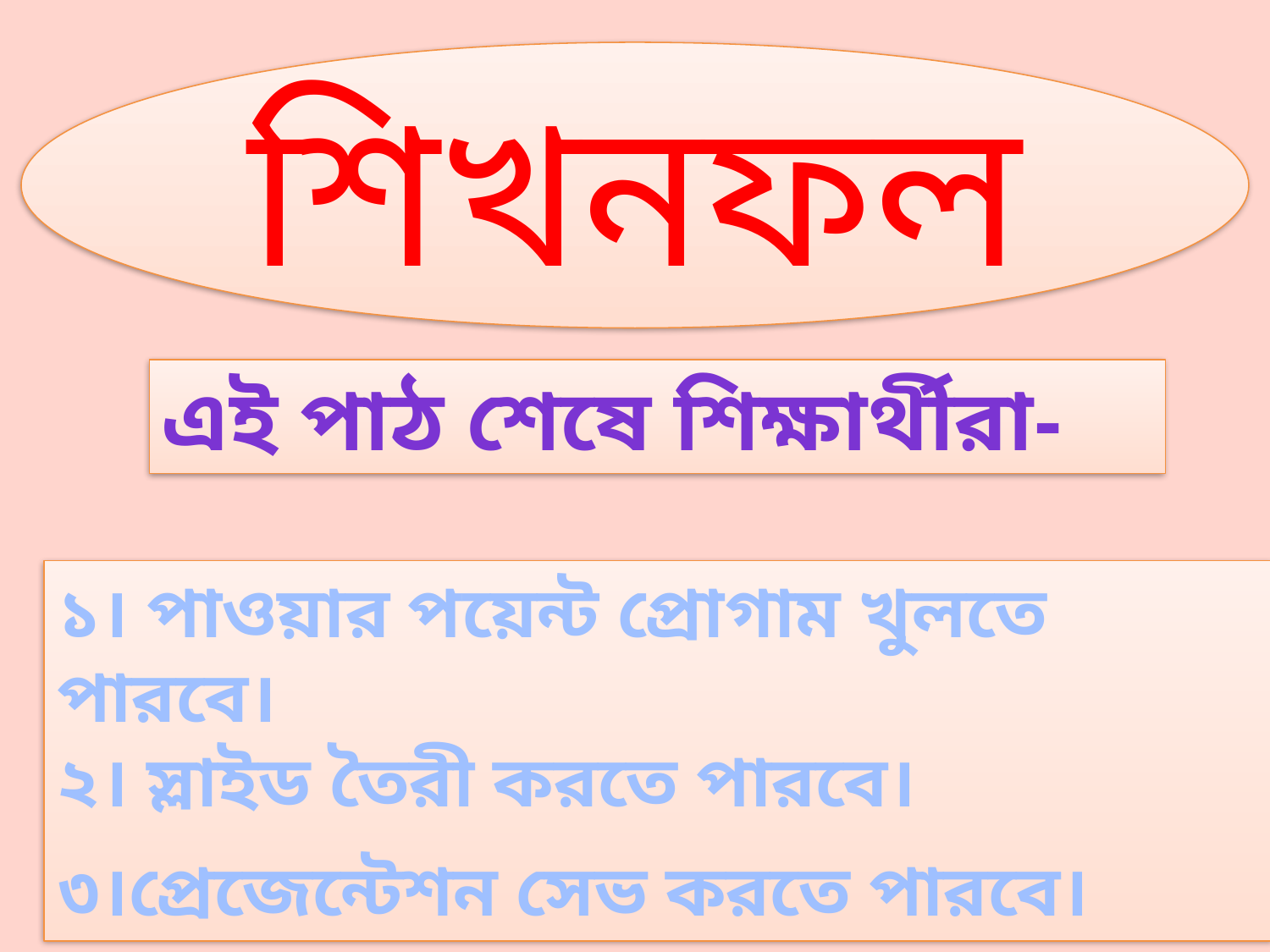

শিখনফল
এই পাঠ শেষে শিক্ষার্থীরা-
১। পাওয়ার পয়েন্ট প্রোগাম খুলতে পারবে।
২। স্লাইড তৈরী করতে পারবে।
৩।প্রেজেন্টেশন সেভ করতে পারবে।